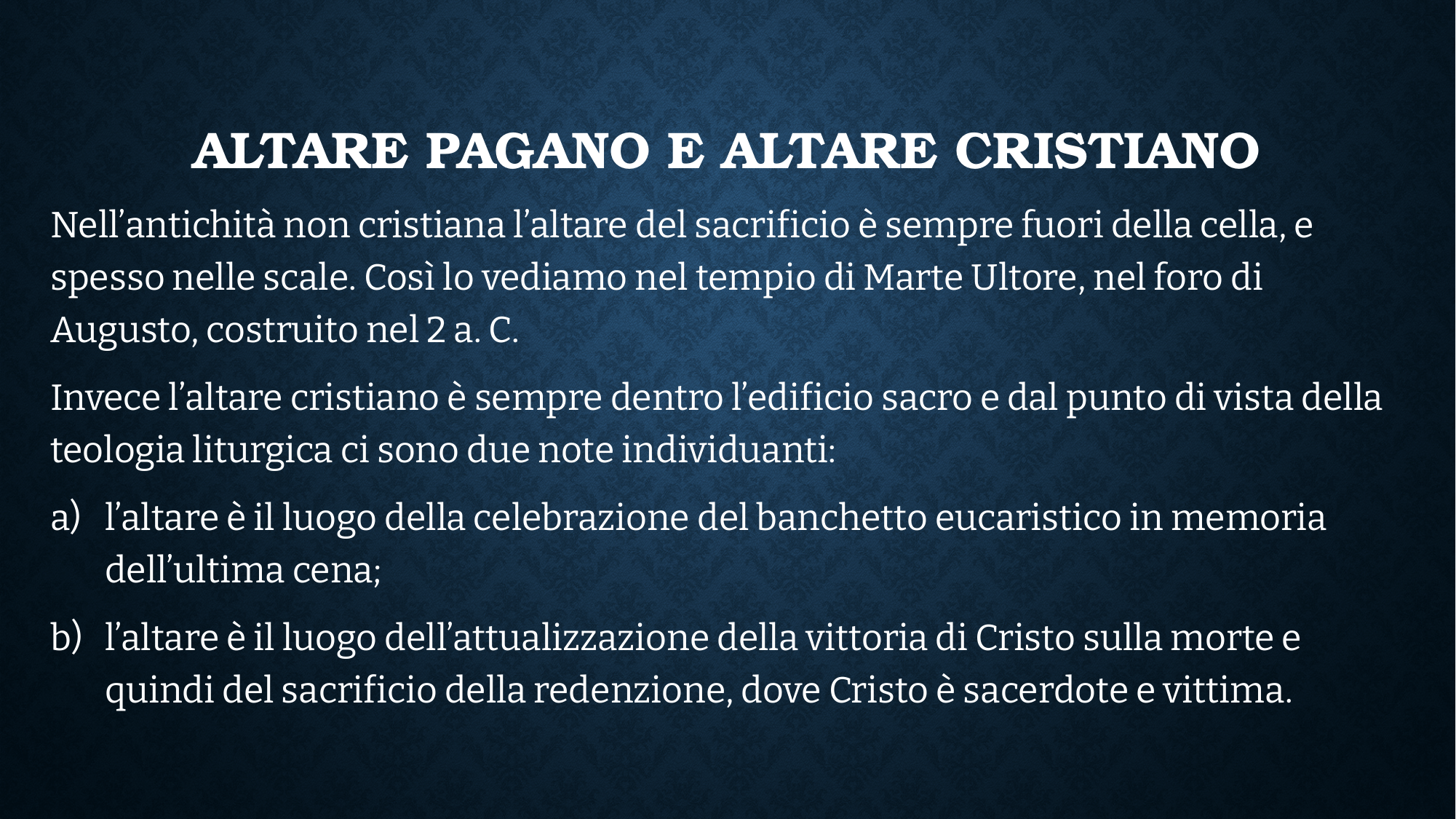

# Altare pagano e altare cristiano
Nell’antichità non cristiana l’altare del sacrificio è sempre fuori della cella, e spesso nelle scale. Così lo vediamo nel tempio di Marte Ultore, nel foro di Augusto, costruito nel 2 a. C.
Invece l’altare cristiano è sempre dentro l’edificio sacro e dal punto di vista della teologia liturgica ci sono due note individuanti:
l’altare è il luogo della celebrazione del banchetto eucaristico in memoria dell’ultima cena;
l’altare è il luogo dell’attualizzazione della vittoria di Cristo sulla morte e quindi del sacrificio della redenzione, dove Cristo è sacerdote e vittima.